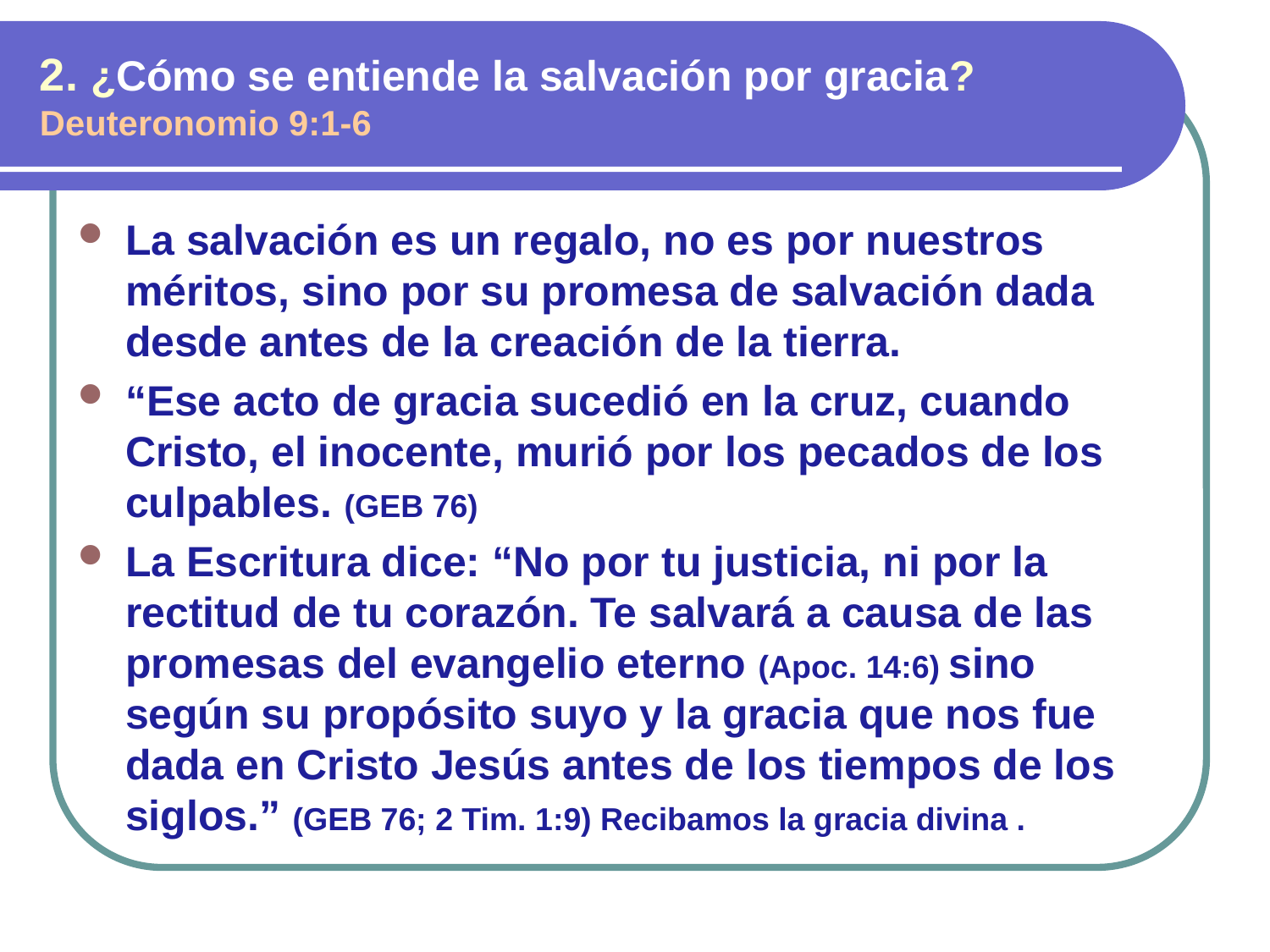

2. ¿Cómo se entiende la salvación por gracia? Deuteronomio 9:1-6
La salvación es un regalo, no es por nuestros méritos, sino por su promesa de salvación dada desde antes de la creación de la tierra.
“Ese acto de gracia sucedió en la cruz, cuando Cristo, el inocente, murió por los pecados de los culpables. (GEB 76)
La Escritura dice: “No por tu justicia, ni por la rectitud de tu corazón. Te salvará a causa de las promesas del evangelio eterno (Apoc. 14:6) sino según su propósito suyo y la gracia que nos fue dada en Cristo Jesús antes de los tiempos de los siglos.” (GEB 76; 2 Tim. 1:9) Recibamos la gracia divina .